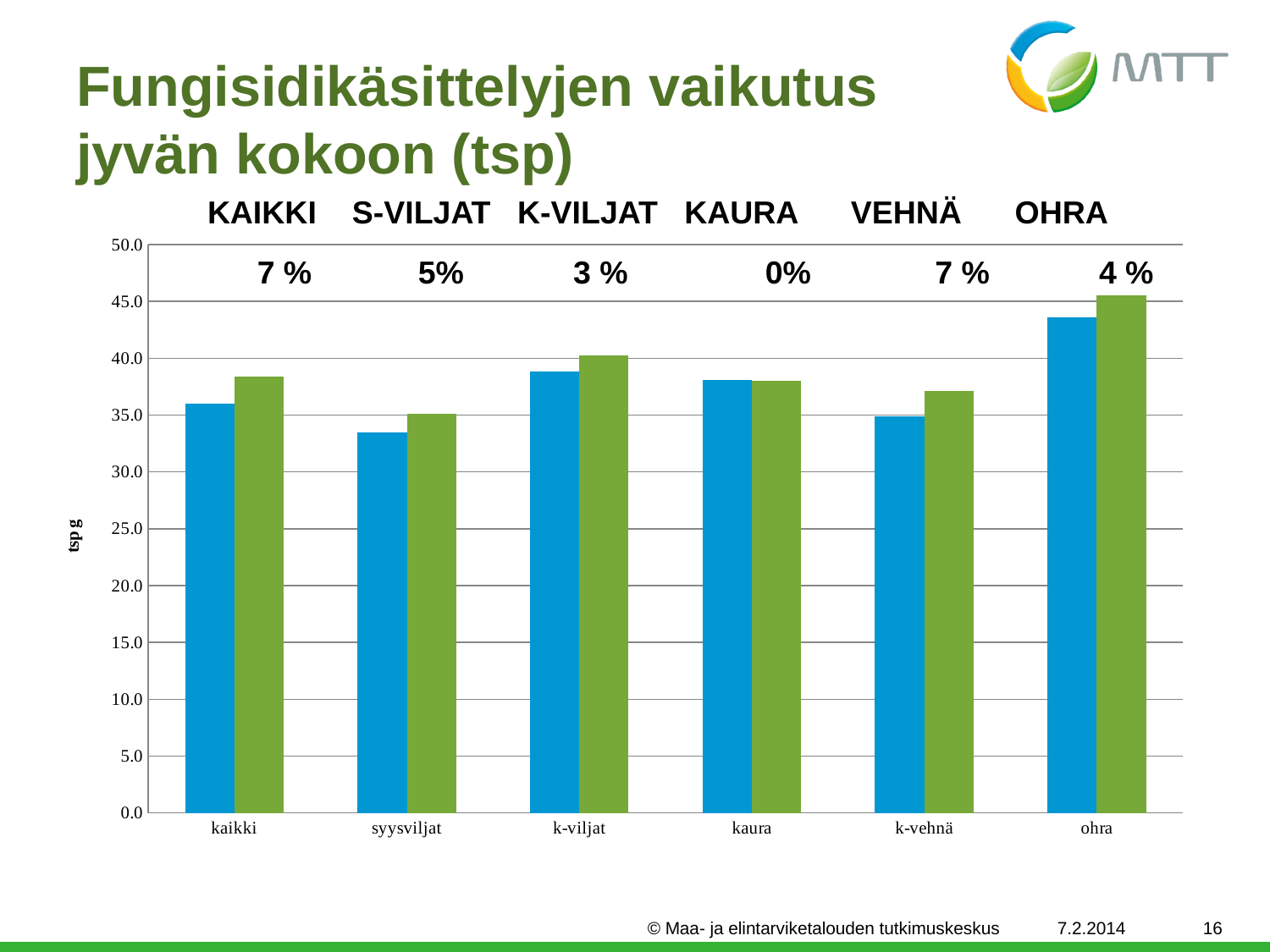

# Fungisidikäsittelyjen vaikutus jyvän kokoon (tsp)
KAIKKI 	  S-VILJAT   K-VILJAT   KAURA      VEHNÄ      OHRA

### Chart

| Category | ei käsitelty | käsitelty |
|---|---|---|
| kaikki | 35.979200000000006 | 38.4029 |
| syysviljat | 33.449400000000004 | 35.09520000000001 |
| k-viljat | 38.85059999999999 | 40.23370000000001 |
| kaura | 38.09550000000011 | 37.994800000000005 |
| k-vehnä | 34.903000000000006 | 37.1515 |
| ohra | 43.6007 | 45.5199 |
7 %            5%	       3 % 		0%              7 %	         4 %